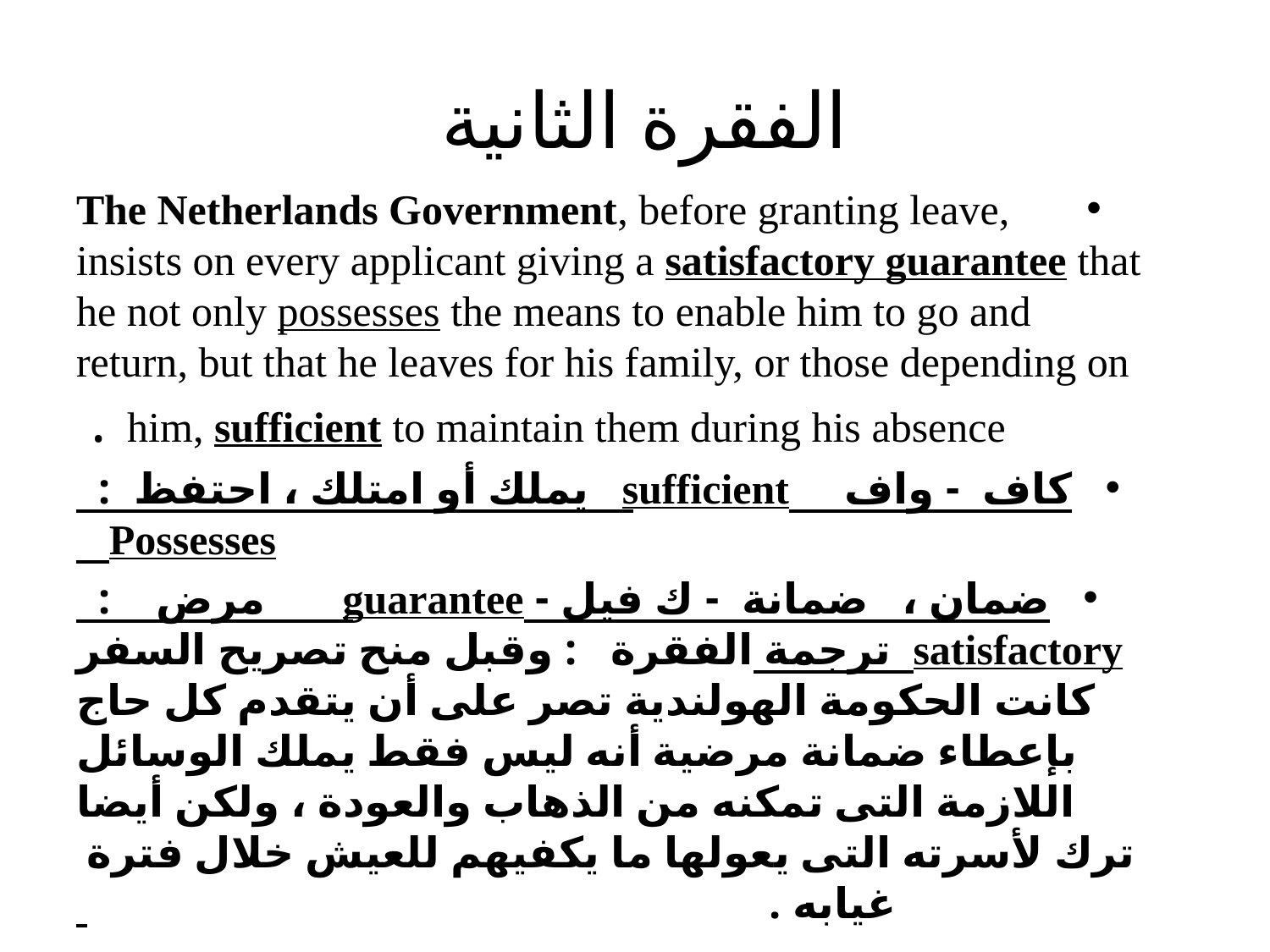

# الفقرة الثانية
    The Netherlands Government, before granting leave, insists on every applicant giving a satisfactory guarantee that he not only possesses the means to enable him to go and return, but that he leaves for his family, or those depending on    him, sufficient to maintain them during his absence.
كاف  - واف     sufficient   يملك أو امتلك ، احتفظ  :   Possesses
ضمان ،   ضمانة  - ك فيل - guarantee       مرض    :   satisfactory  ترجمة الفقرة   : وقبل منح تصريح السفر كانت الحكومة الهولندية تصر على أن يتقدم كل حاج بإعطاء ضمانة مرضية أنه ليس فقط يملك الوسائل اللازمة التى تمكنه من الذهاب والعودة ، ولكن أيضا ترك لأسرته التى يعولها ما يكفيهم للعيش خلال فترة  غيابه .